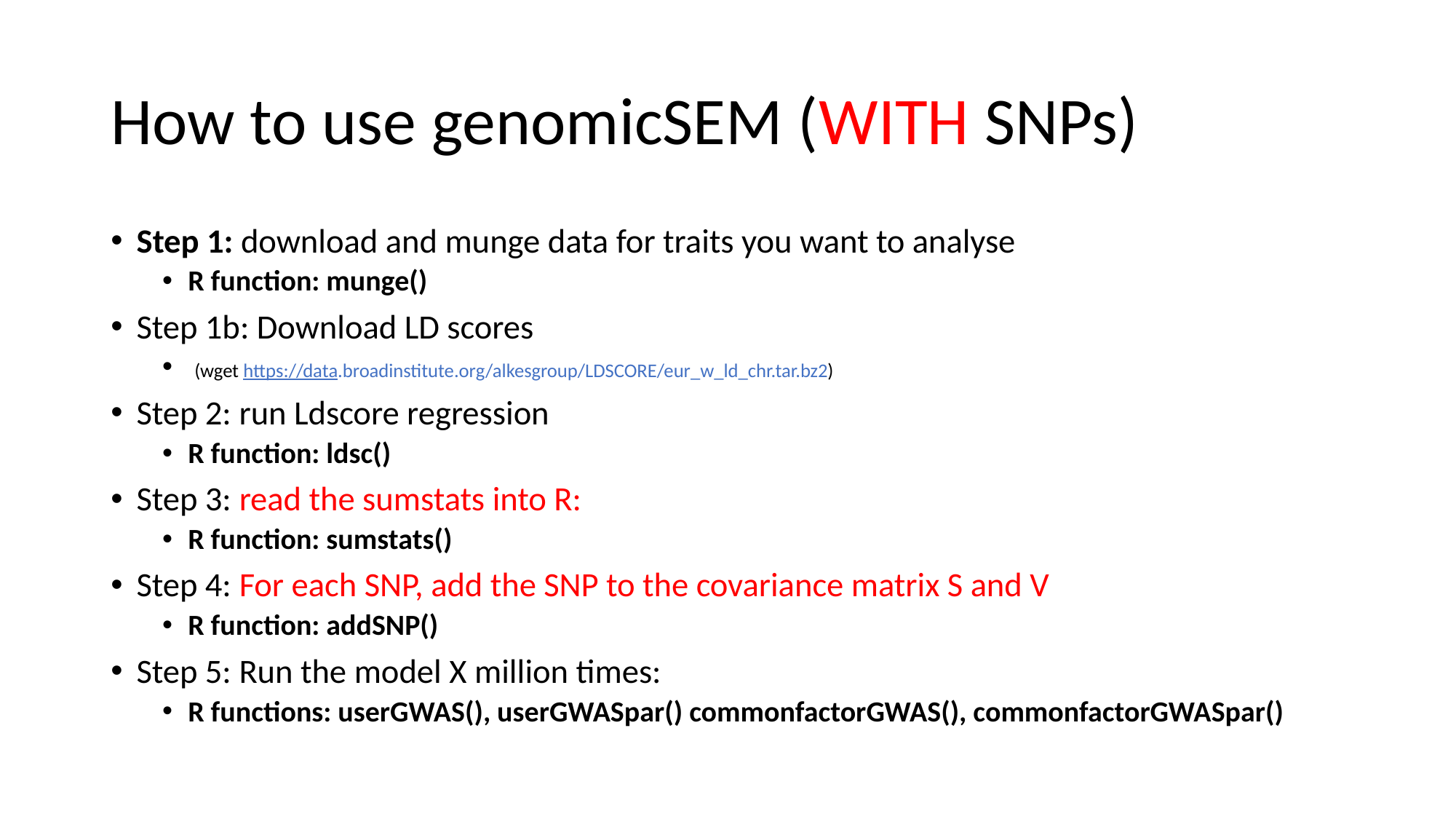

# How to use genomicSEM (WITH SNPs)
Step 1: download and munge data for traits you want to analyse
R function: munge()
Step 1b: Download LD scores
 (wget https://data.broadinstitute.org/alkesgroup/LDSCORE/eur_w_ld_chr.tar.bz2)
Step 2: run Ldscore regression
R function: ldsc()
Step 3: read the sumstats into R:
R function: sumstats()
Step 4: For each SNP, add the SNP to the covariance matrix S and V
R function: addSNP()
Step 5: Run the model X million times:
R functions: userGWAS(), userGWASpar() commonfactorGWAS(), commonfactorGWASpar()